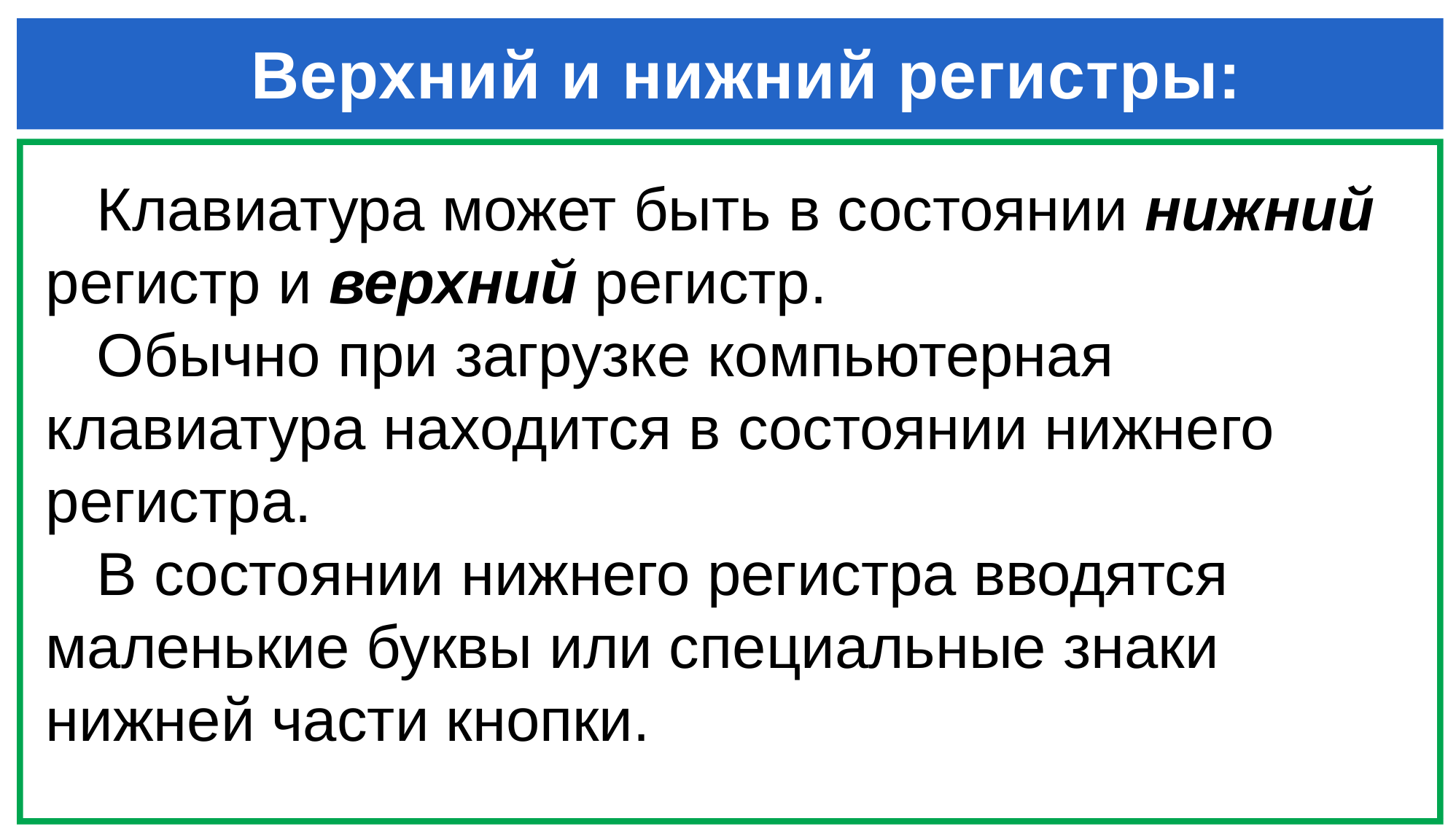

# Верхний и нижний регистры:
   Клавиатура может быть в состоянии нижний регистр и верхний регистр.
   Обычно при загрузке компьютерная клавиатура находится в состоянии нижнего регистра.
   В состоянии нижнего регистра вводятся маленькие буквы или специальные знаки нижней части кнопки.